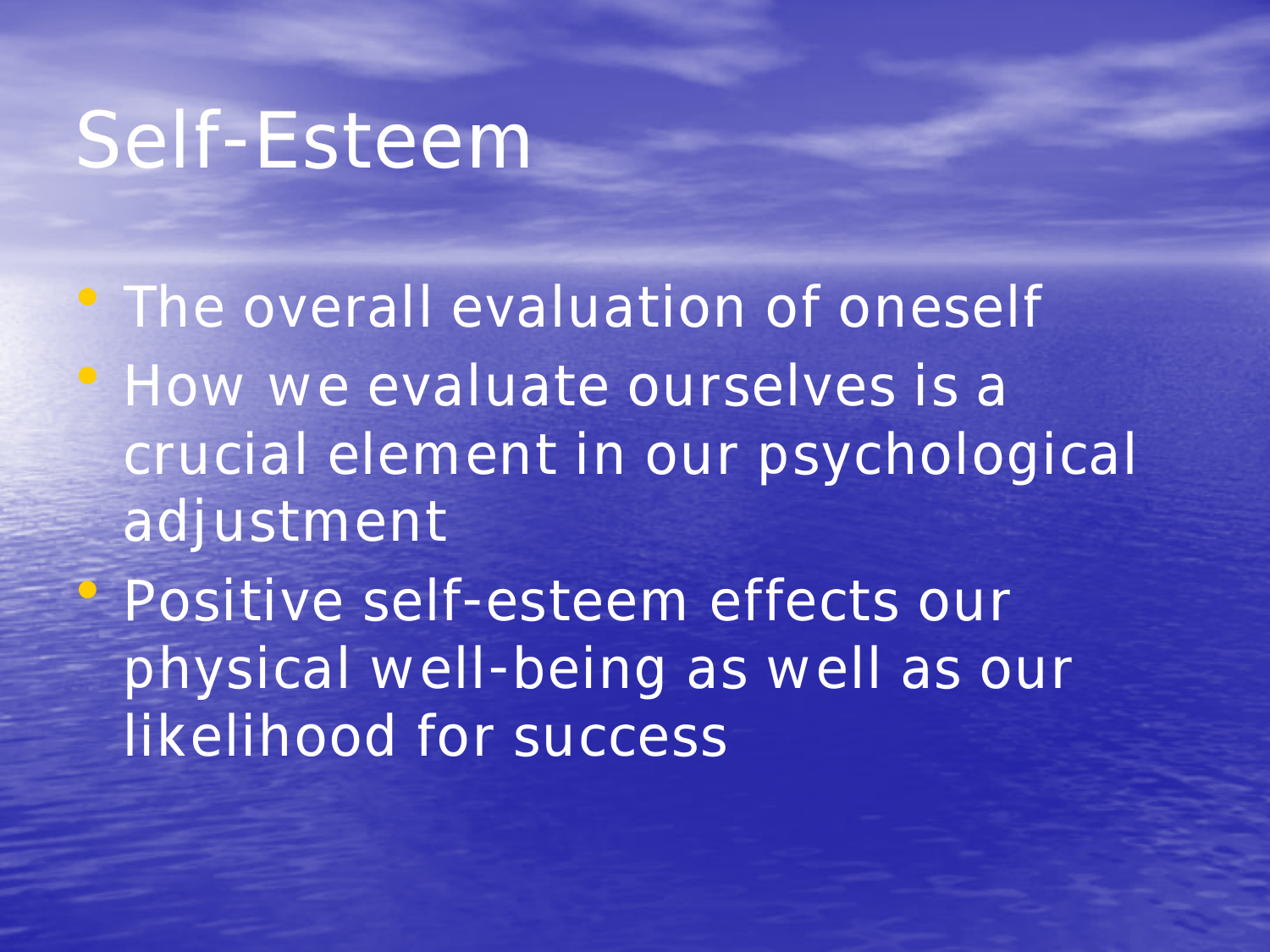

# Self-Esteem
The overall evaluation of oneself
How we evaluate ourselves is a crucial element in our psychological adjustment
Positive self-esteem effects our physical well-being as well as our likelihood for success